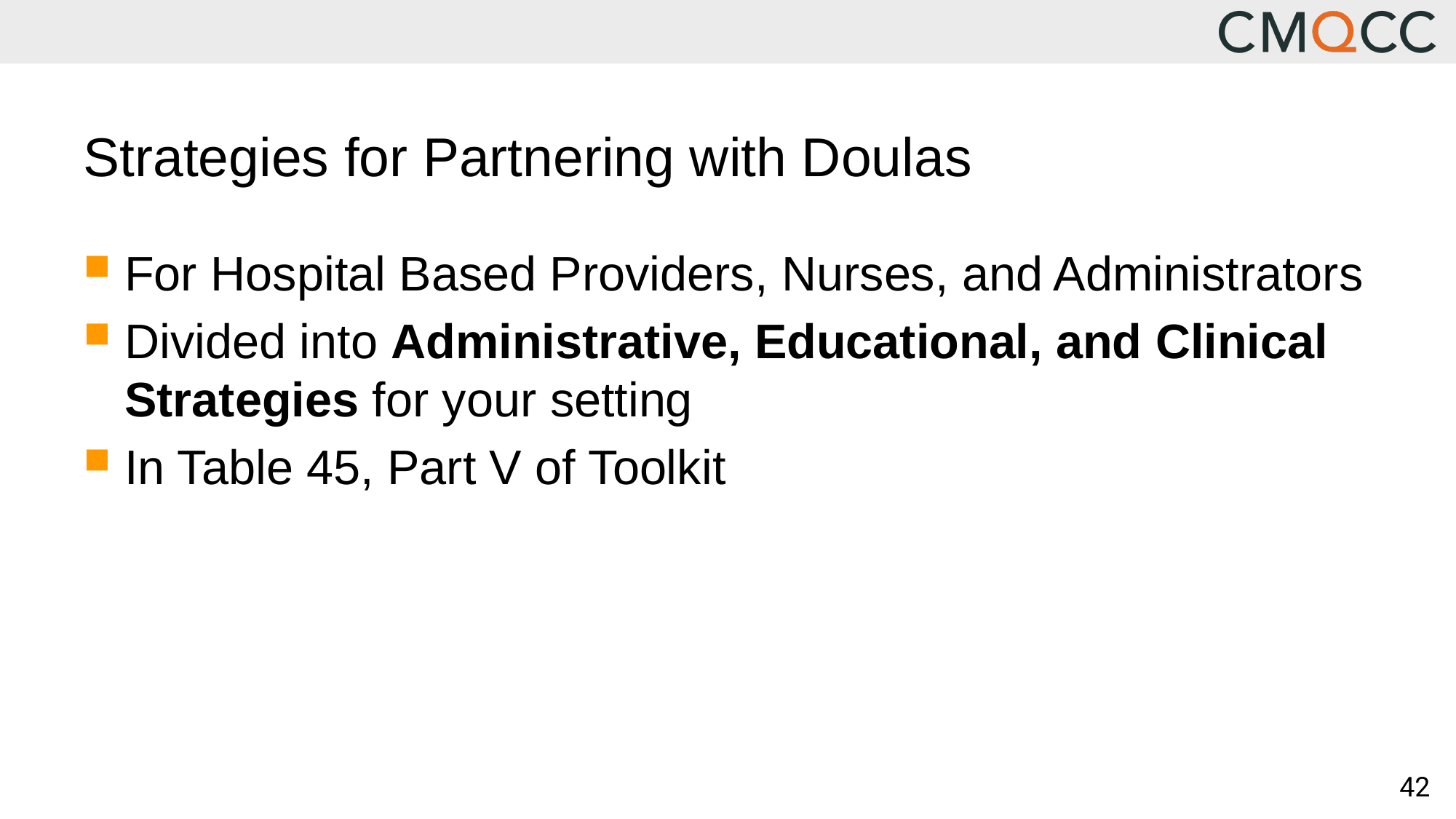

# Strategies for Partnering with Doulas
For Hospital Based Providers, Nurses, and Administrators
Divided into Administrative, Educational, and Clinical Strategies for your setting
In Table 45, Part V of Toolkit